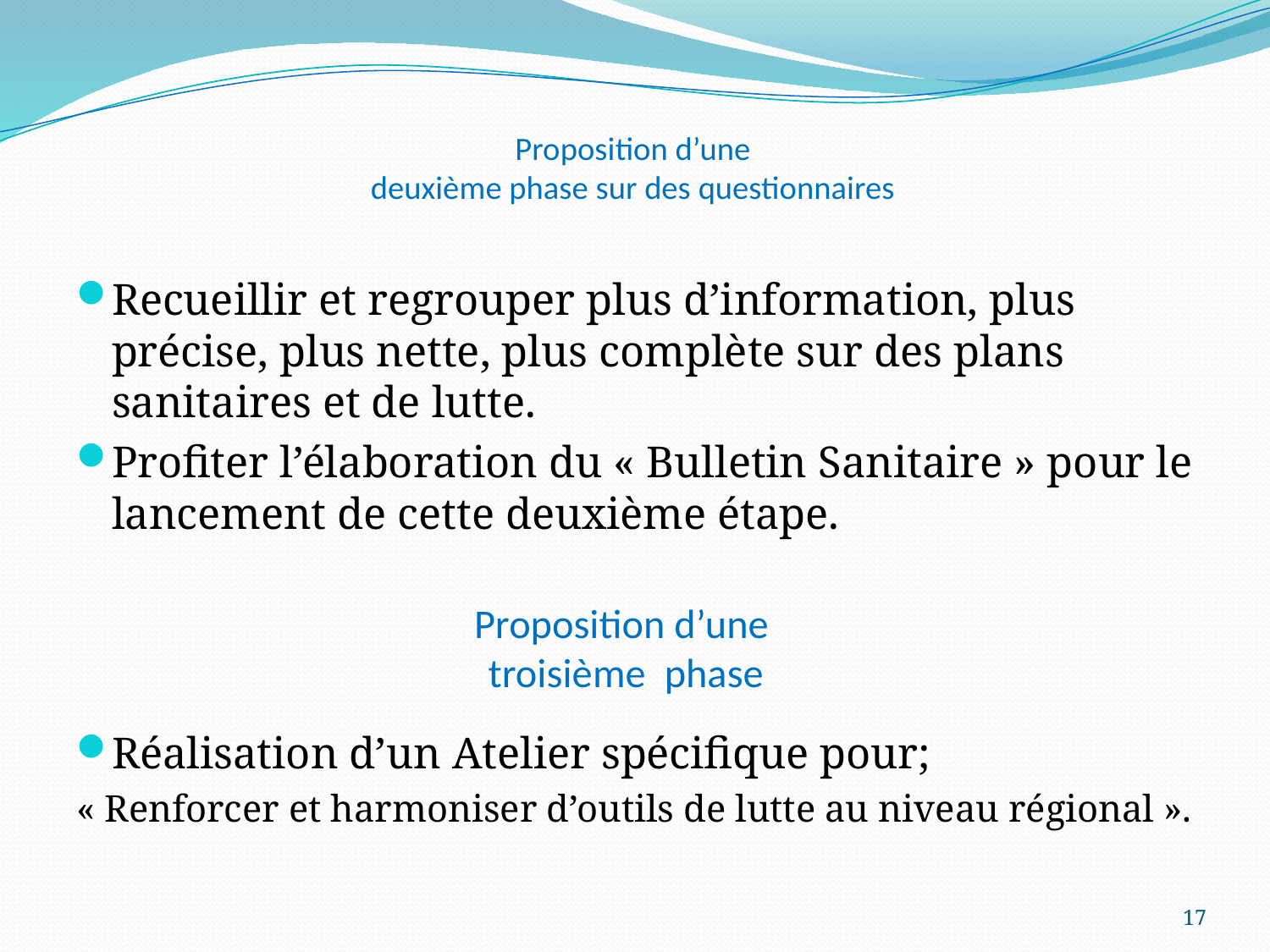

# Proposition d’une deuxième phase sur des questionnaires
Recueillir et regrouper plus d’information, plus précise, plus nette, plus complète sur des plans sanitaires et de lutte.
Profiter l’élaboration du « Bulletin Sanitaire » pour le lancement de cette deuxième étape.

Réalisation d’un Atelier spécifique pour;
« Renforcer et harmoniser d’outils de lutte au niveau régional ».
Proposition d’une
troisième  phase
17